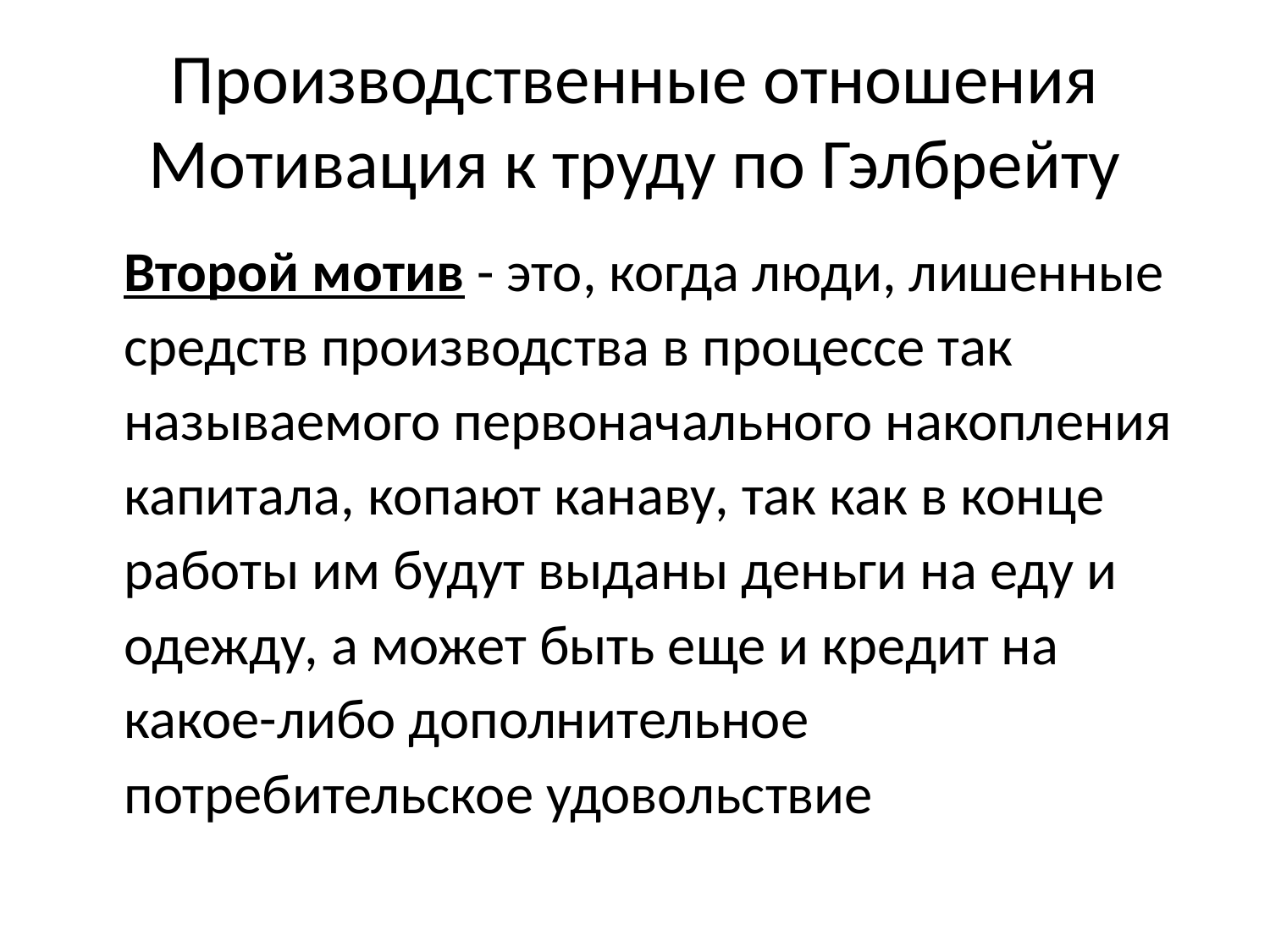

# Производственные отношения Мотивация к труду по Гэлбрейту
	Второй мотив - это, когда люди, лишенные средств производства в процессе так называемого первоначального накопления капитала, копают канаву, так как в конце работы им будут выданы деньги на еду и одежду, а может быть еще и кредит на какое-либо дополнительное потребительское удовольствие